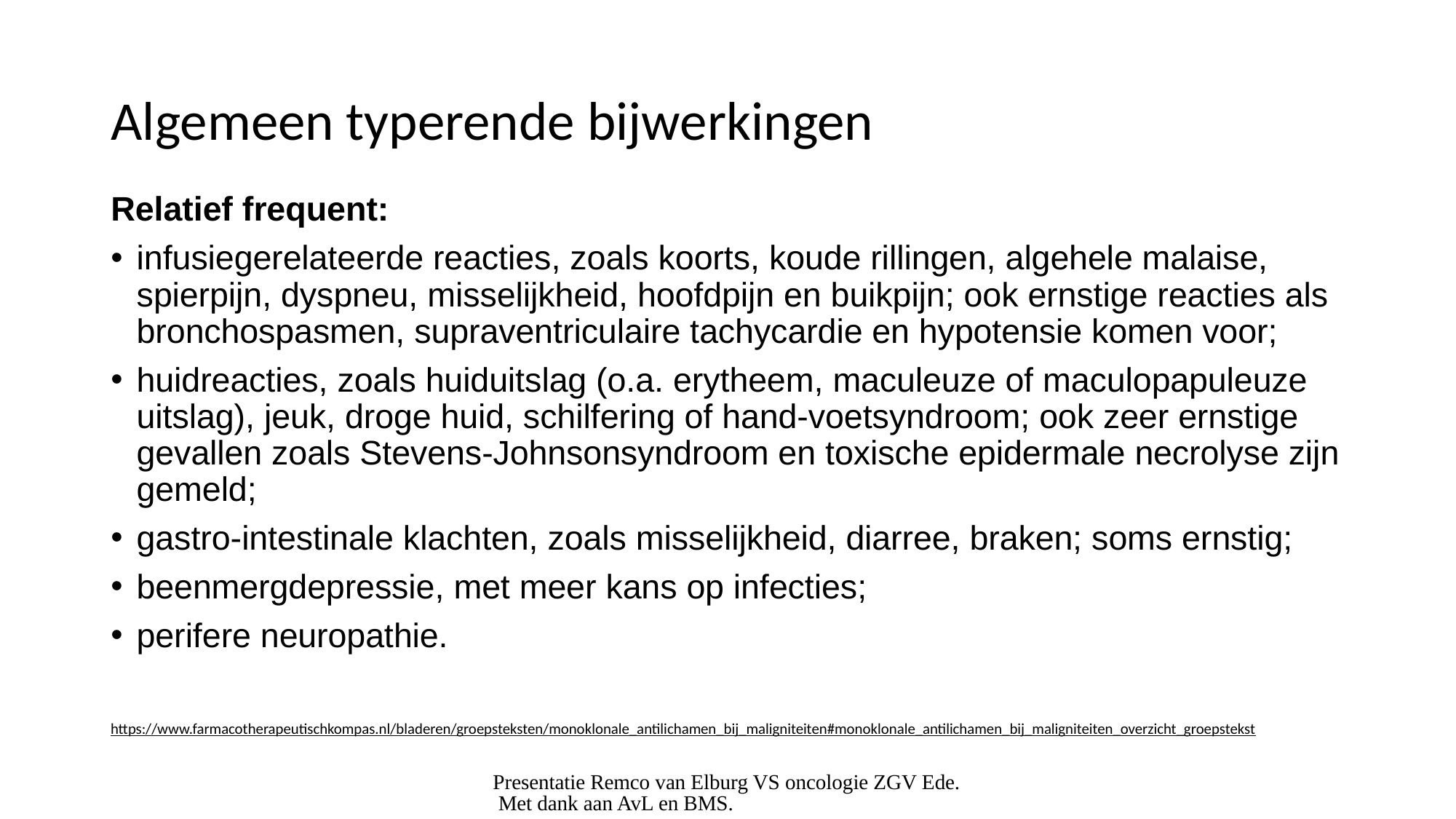

# Algemeen typerende bijwerkingen
Relatief frequent:
infusiegerelateerde reacties, zoals koorts, koude rillingen, algehele malaise, spierpijn, dyspneu, misselijkheid, hoofdpijn en buikpijn; ook ernstige reacties als bronchospasmen, supraventriculaire tachycardie en hypotensie komen voor;
huidreacties, zoals huiduitslag (o.a. erytheem, maculeuze of maculopapuleuze uitslag), jeuk, droge huid, schilfering of hand-voetsyndroom; ook zeer ernstige gevallen zoals Stevens-Johnsonsyndroom en toxische epidermale necrolyse zijn gemeld;
gastro-intestinale klachten, zoals misselijkheid, diarree, braken; soms ernstig;
beenmergdepressie, met meer kans op infecties;
perifere neuropathie.
https://www.farmacotherapeutischkompas.nl/bladeren/groepsteksten/monoklonale_antilichamen_bij_maligniteiten#monoklonale_antilichamen_bij_maligniteiten_overzicht_groepstekst
Presentatie Remco van Elburg VS oncologie ZGV Ede. Met dank aan AvL en BMS.